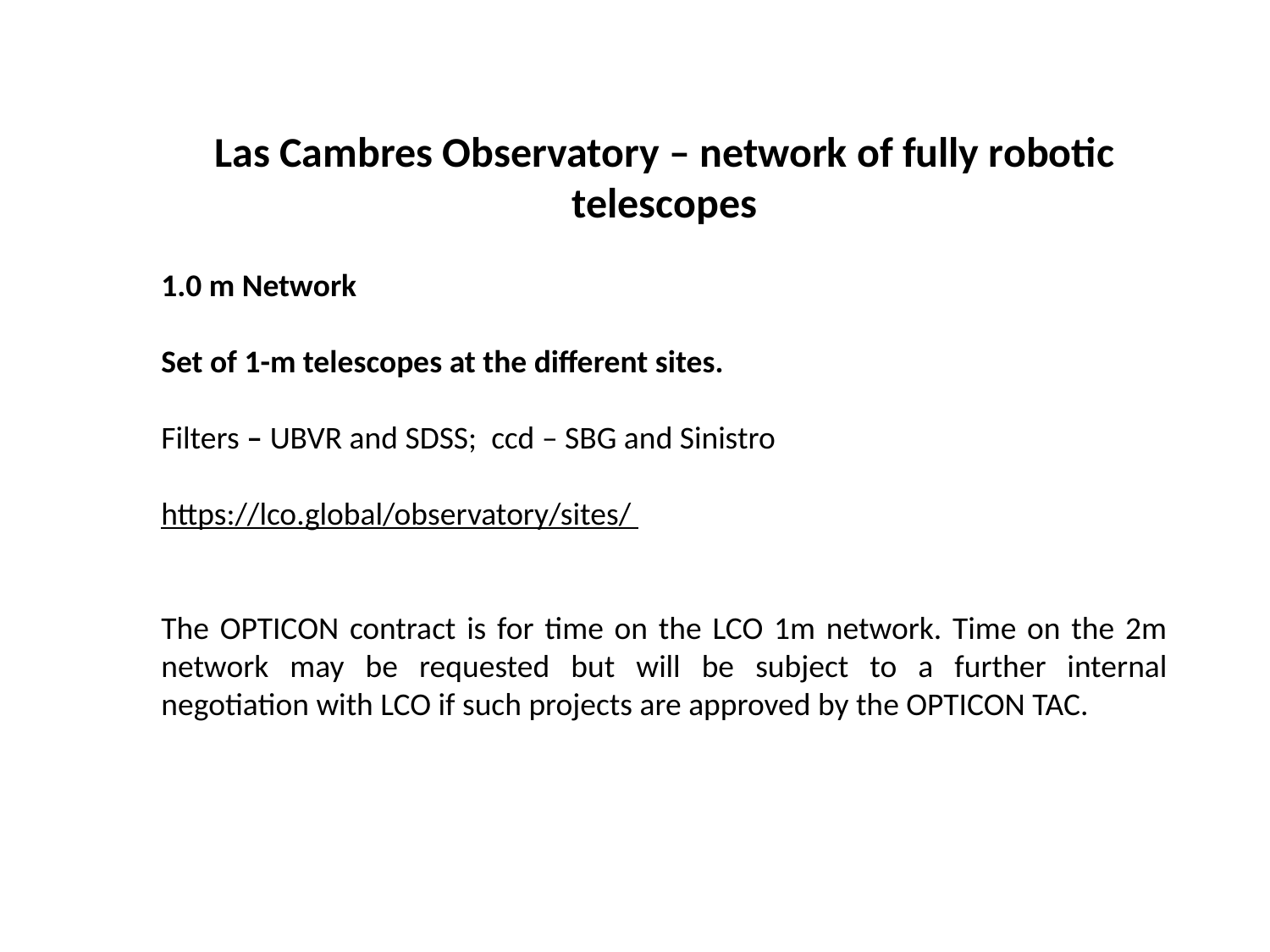

Las Cambres Observatory – network of fully robotic telescopes

1.0 m Network

Set of 1-m telescopes at the different sites.

Filters – UBVR and SDSS;  ccd – SBG and Sinistro

https://lco.global/observatory/sites/

The OPTICON contract is for time on the LCO 1m network. Time on the 2m network may be requested but will be subject to a further internal negotiation with LCO if such projects are approved by the OPTICON TAC.